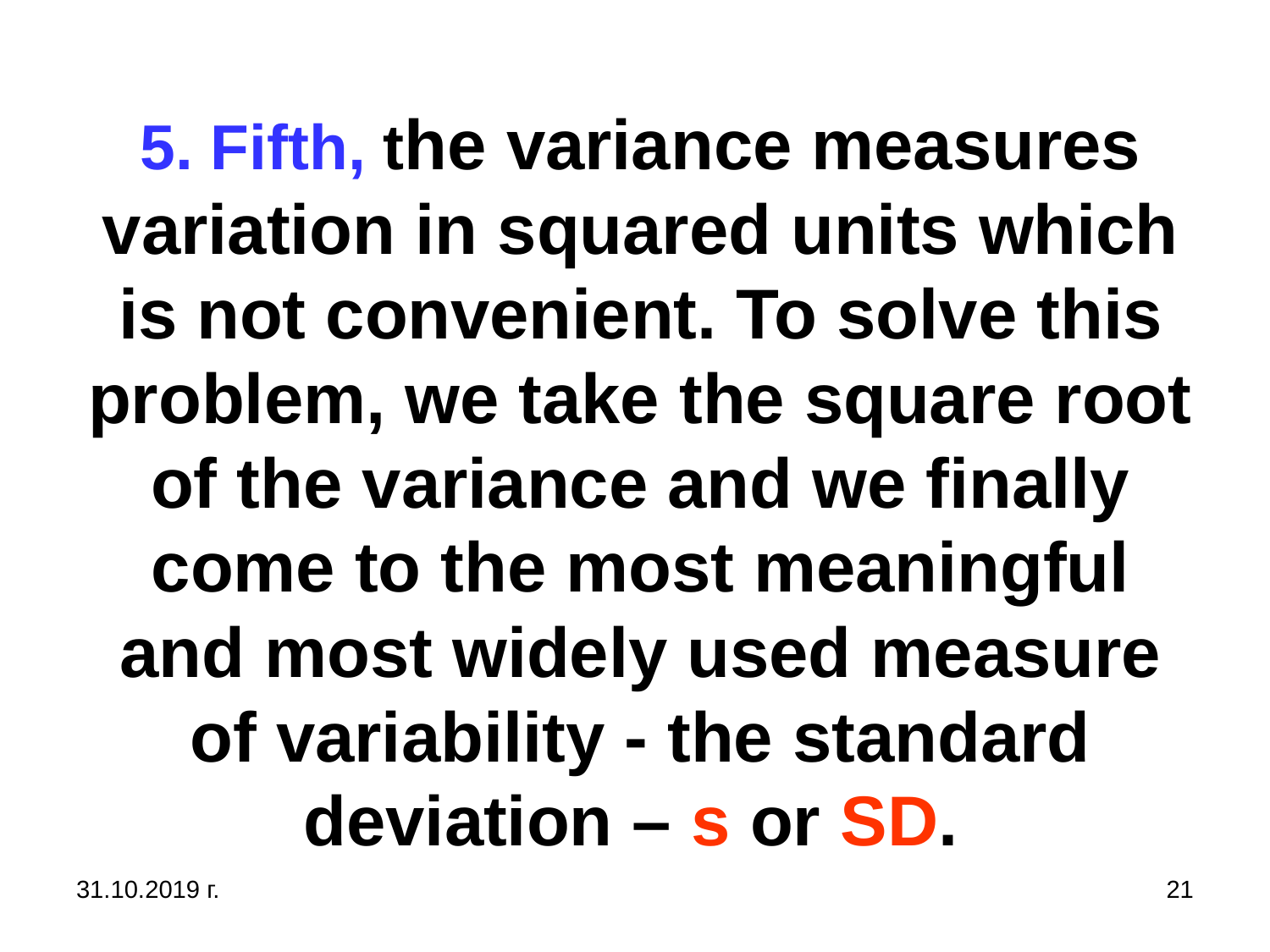

# 5. Fifth, the variance measures variation in squared units which is not convenient. To solve this problem, we take the square root of the variance and we finally come to the most meaningful and most widely used measure of variability - the standard deviation – s or SD.
31.10.2019 г.
21